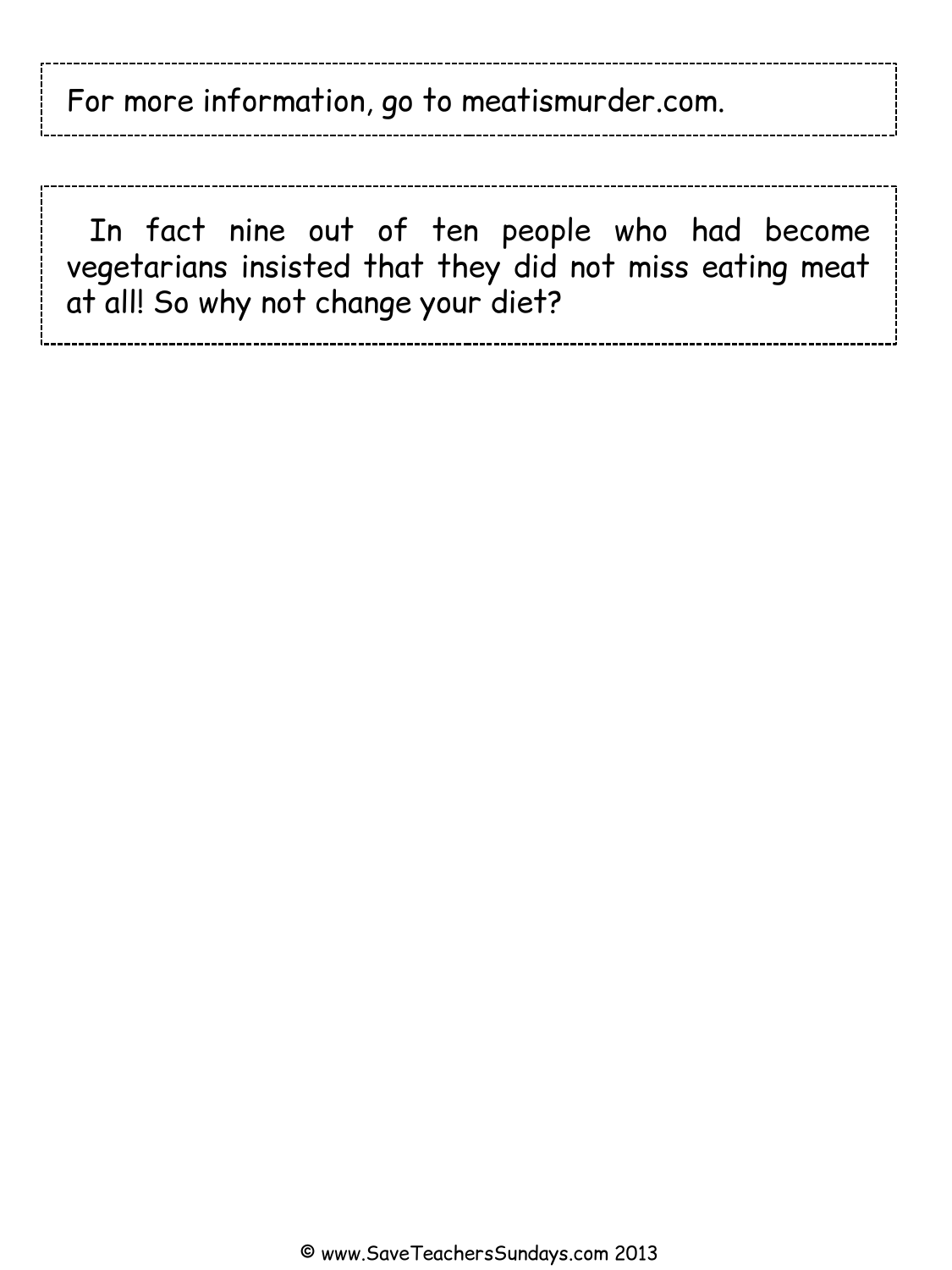

For more information, go to meatismurder.com.
 In fact nine out of ten people who had become vegetarians insisted that they did not miss eating meat at all! So why not change your diet?
© www.SaveTeachersSundays.com 2013